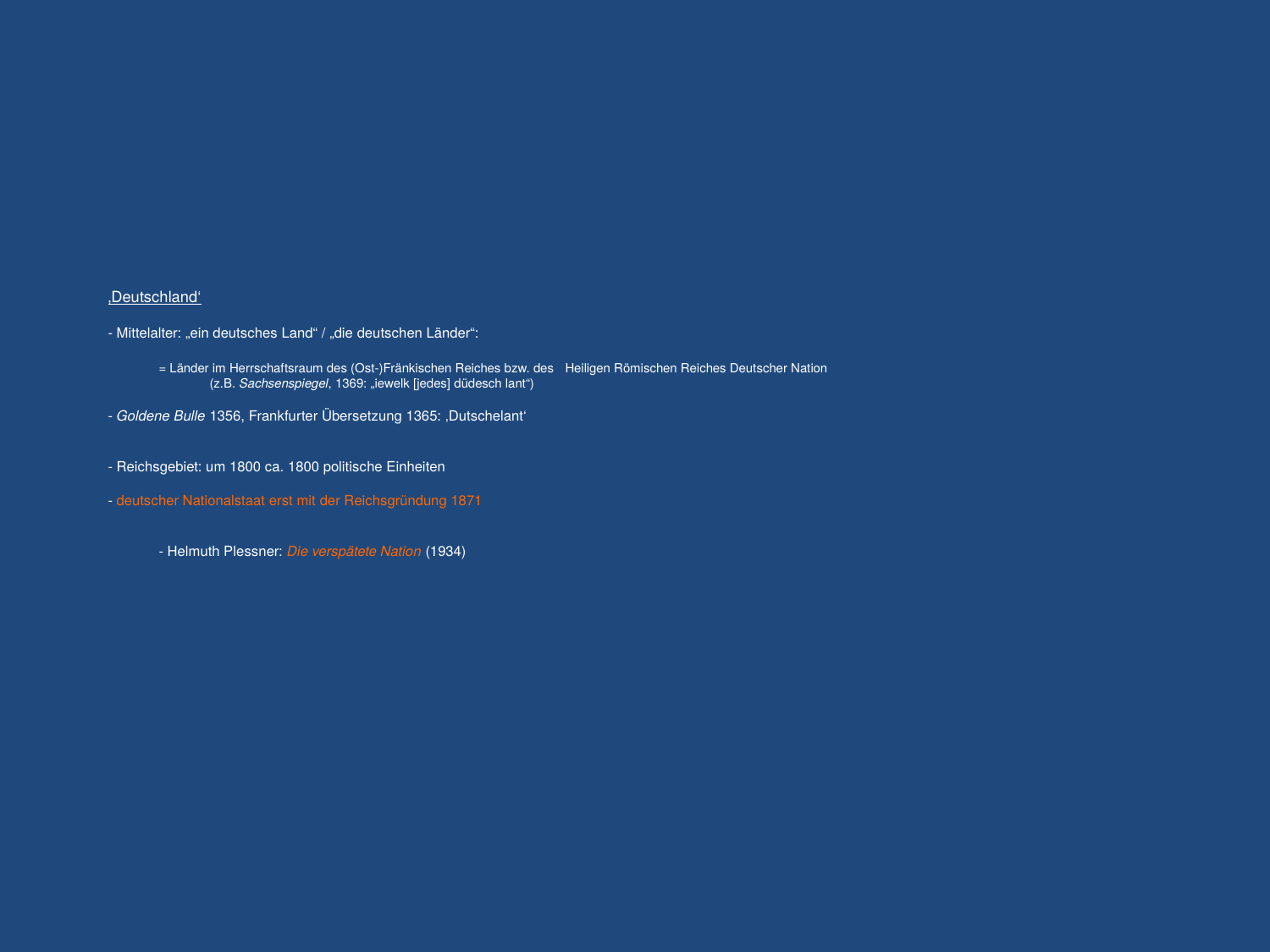

# ‚Deutschland‘ - Mittelalter: „ein deutsches Land“ / „die deutschen Länder“: = Länder im Herrschaftsraum des (Ost-)Fränkischen Reiches bzw. des 	Heiligen Römischen Reiches Deutscher Nation (z.B. Sachsenspiegel, 1369: „iewelk [jedes] düdesch lant“) - Goldene Bulle 1356, Frankfurter Übersetzung 1365: ‚Dutschelant‘ - Reichsgebiet: um 1800 ca. 1800 politische Einheiten - deutscher Nationalstaat erst mit der Reichsgründung 1871 - Helmuth Plessner: Die verspätete Nation (1934)